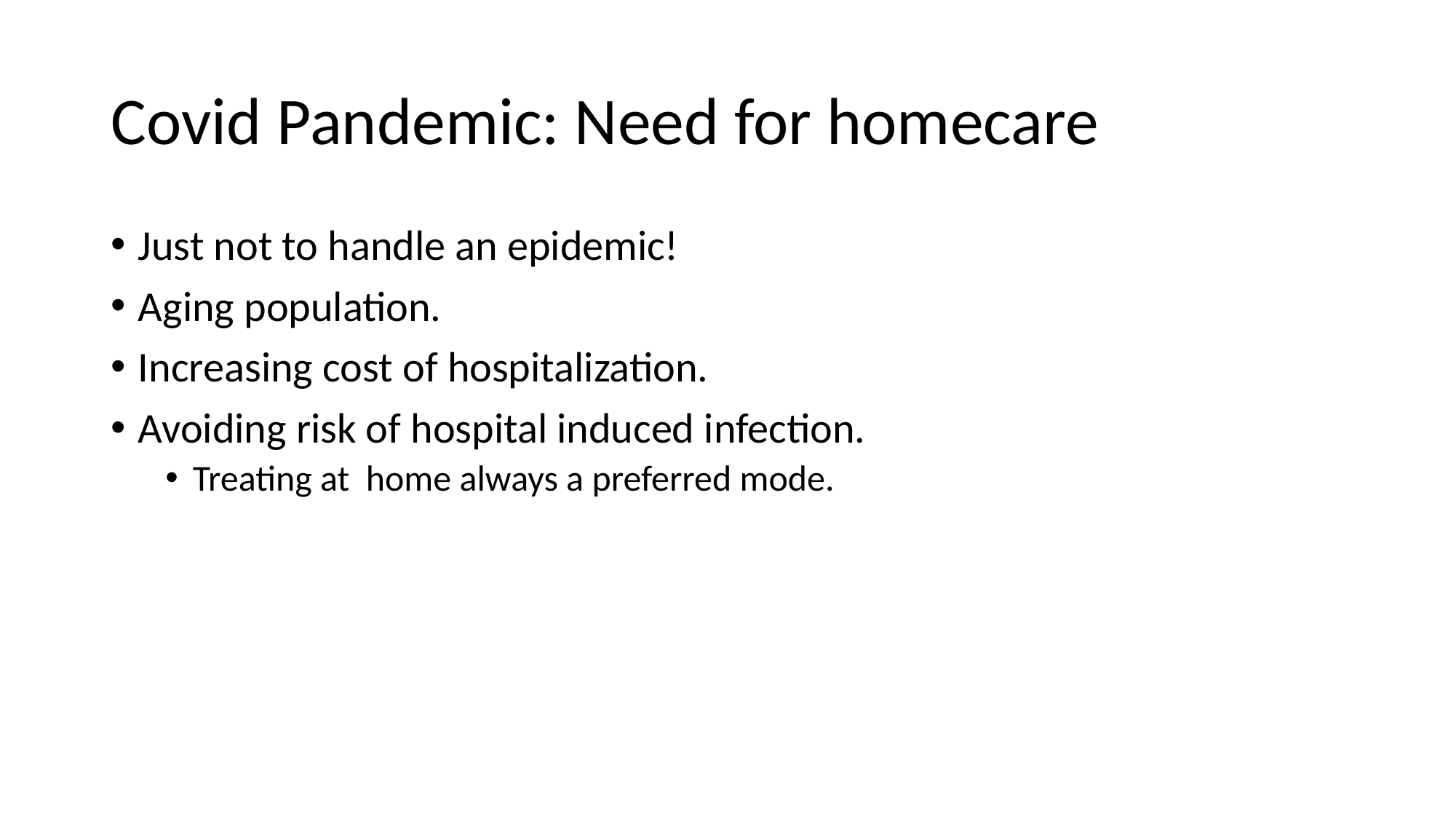

# Covid Pandemic: Need for homecare
Just not to handle an epidemic!
Aging population.
Increasing cost of hospitalization.
Avoiding risk of hospital induced infection.
Treating at  home always a preferred mode.